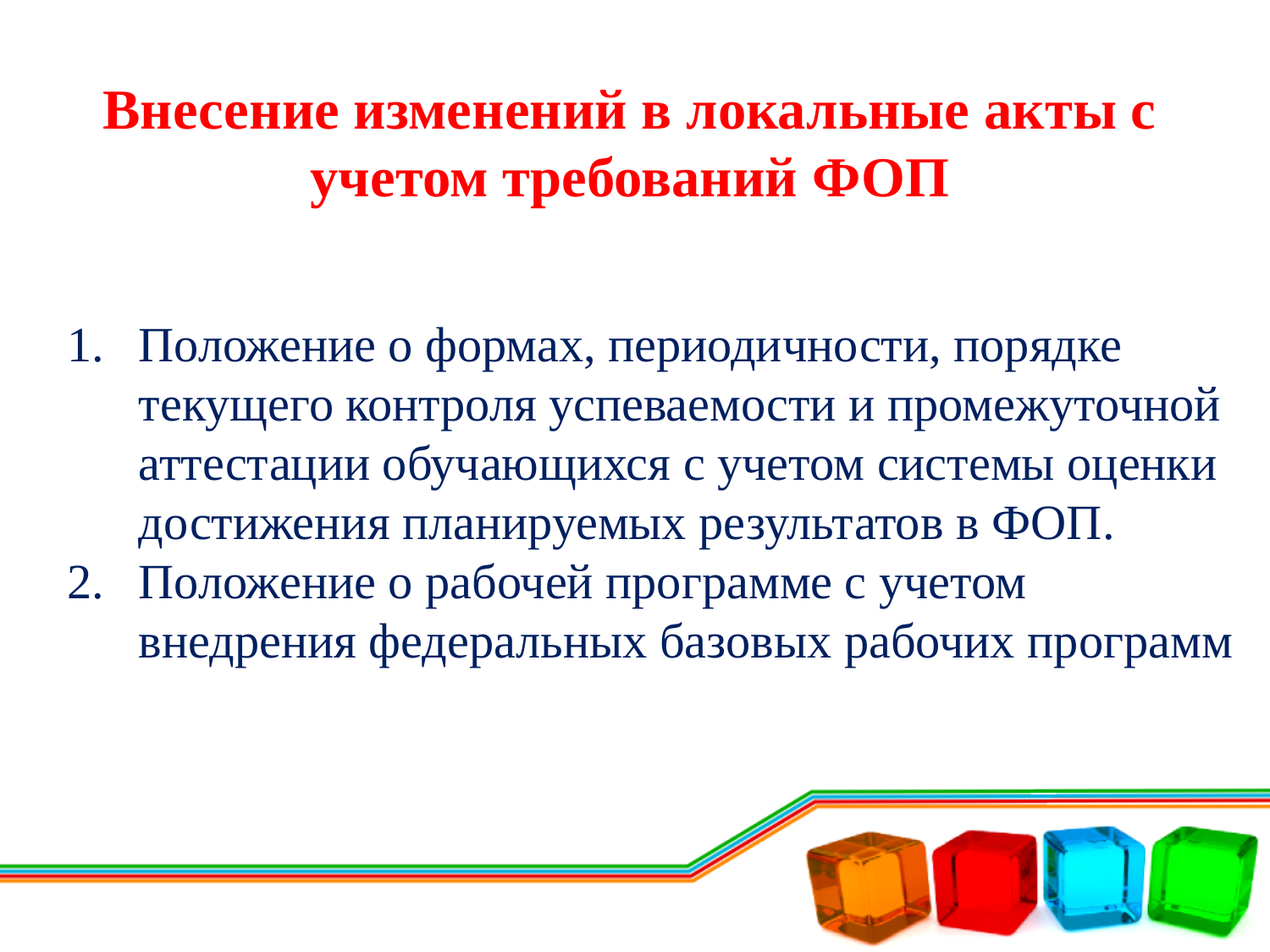

Внесение изменений в локальные акты с учетом требований ФОП
Положение о формах, периодичности, порядке текущего контроля успеваемости и промежуточной аттестации обучающихся с учетом системы оценки достижения планируемых результатов в ФОП.
Положение о рабочей программе с учетом внедрения федеральных базовых рабочих программ